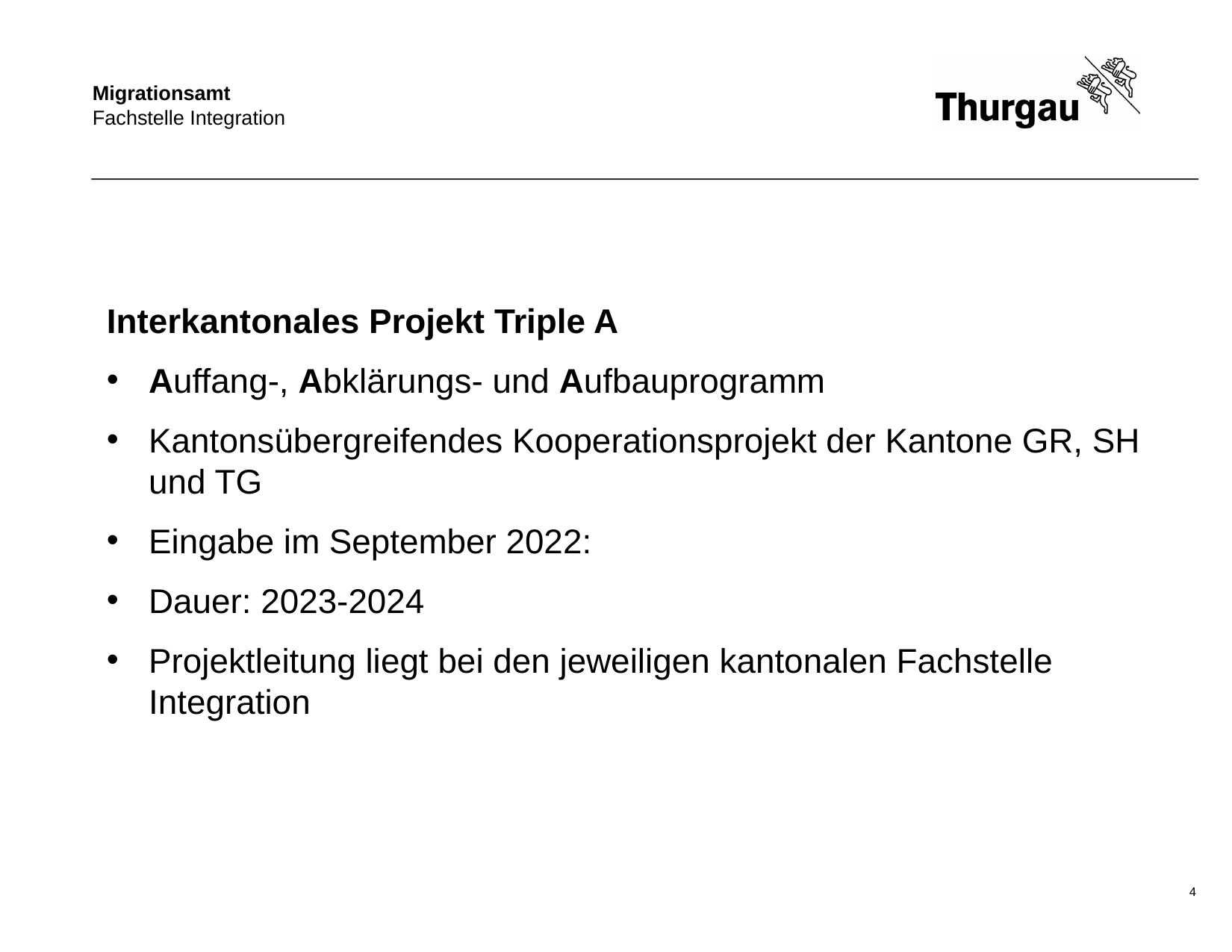

Interkantonales Projekt Triple A
Auffang-, Abklärungs- und Aufbauprogramm
Kantonsübergreifendes Kooperationsprojekt der Kantone GR, SH und TG
Eingabe im September 2022:
Dauer: 2023-2024
Projektleitung liegt bei den jeweiligen kantonalen Fachstelle Integration
4